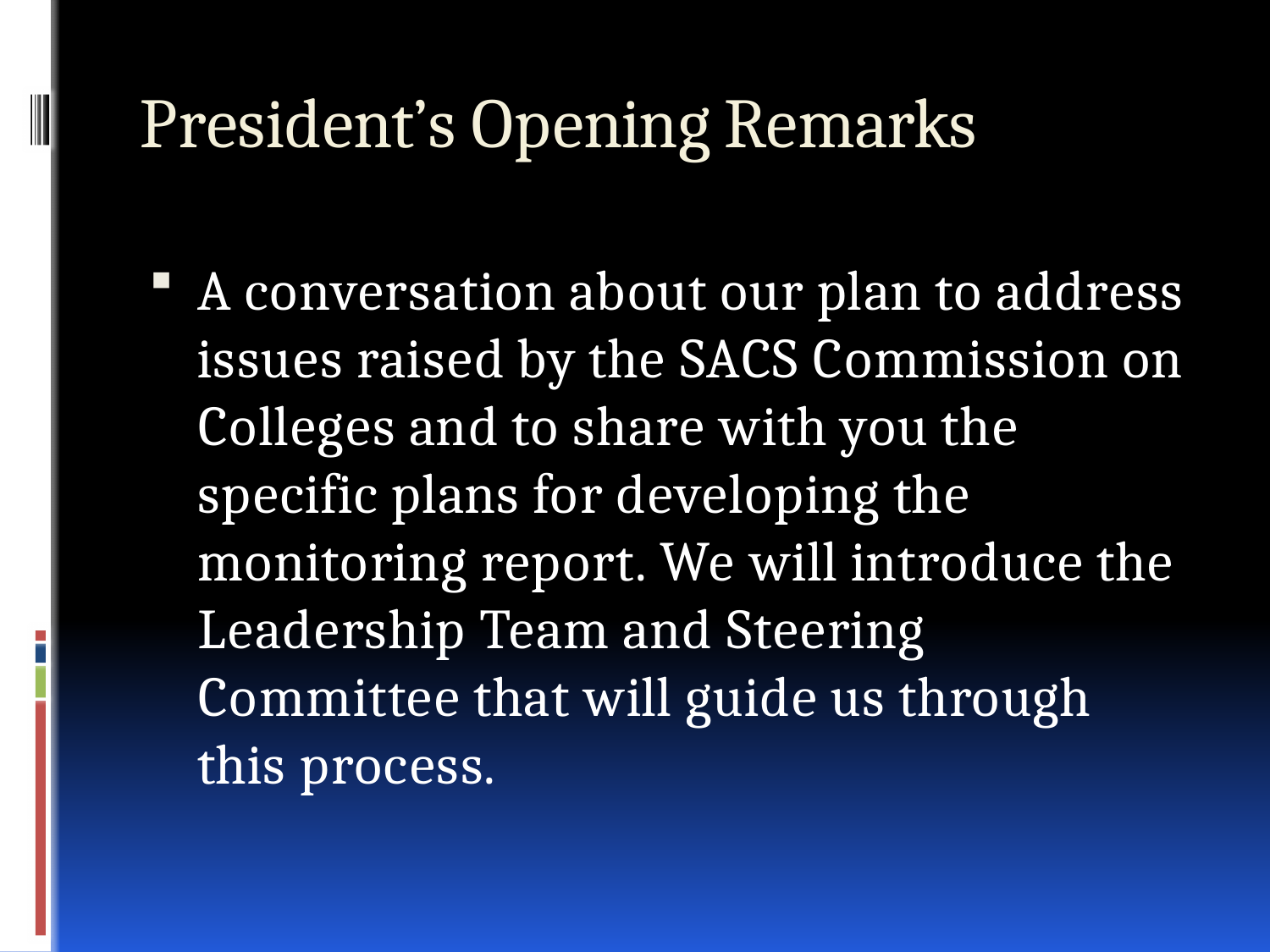

# President’s Opening Remarks
A conversation about our plan to address issues raised by the SACS Commission on Colleges and to share with you the specific plans for developing the monitoring report. We will introduce the Leadership Team and Steering Committee that will guide us through this process.